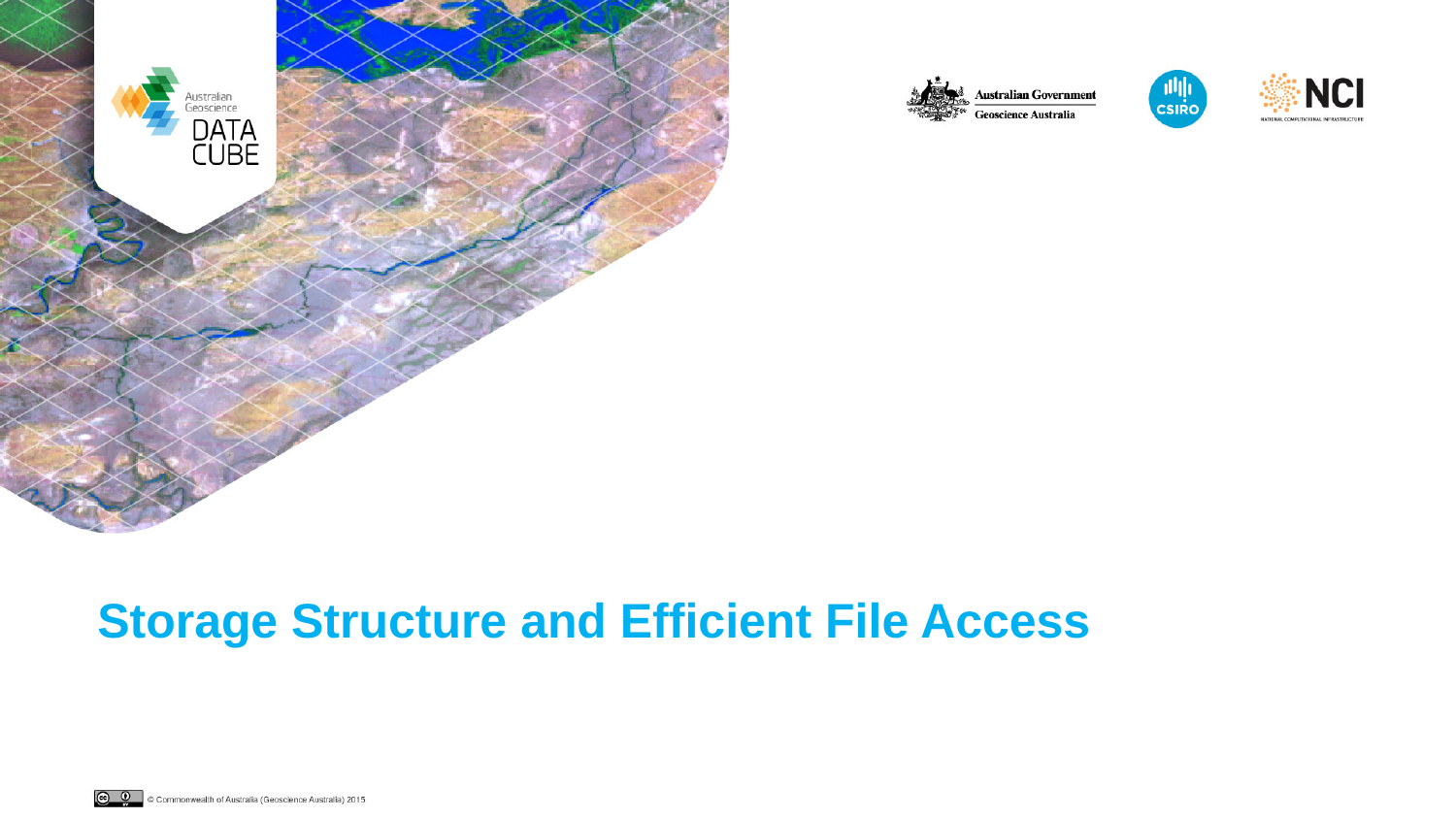

# Storage Structure and Efficient File Access